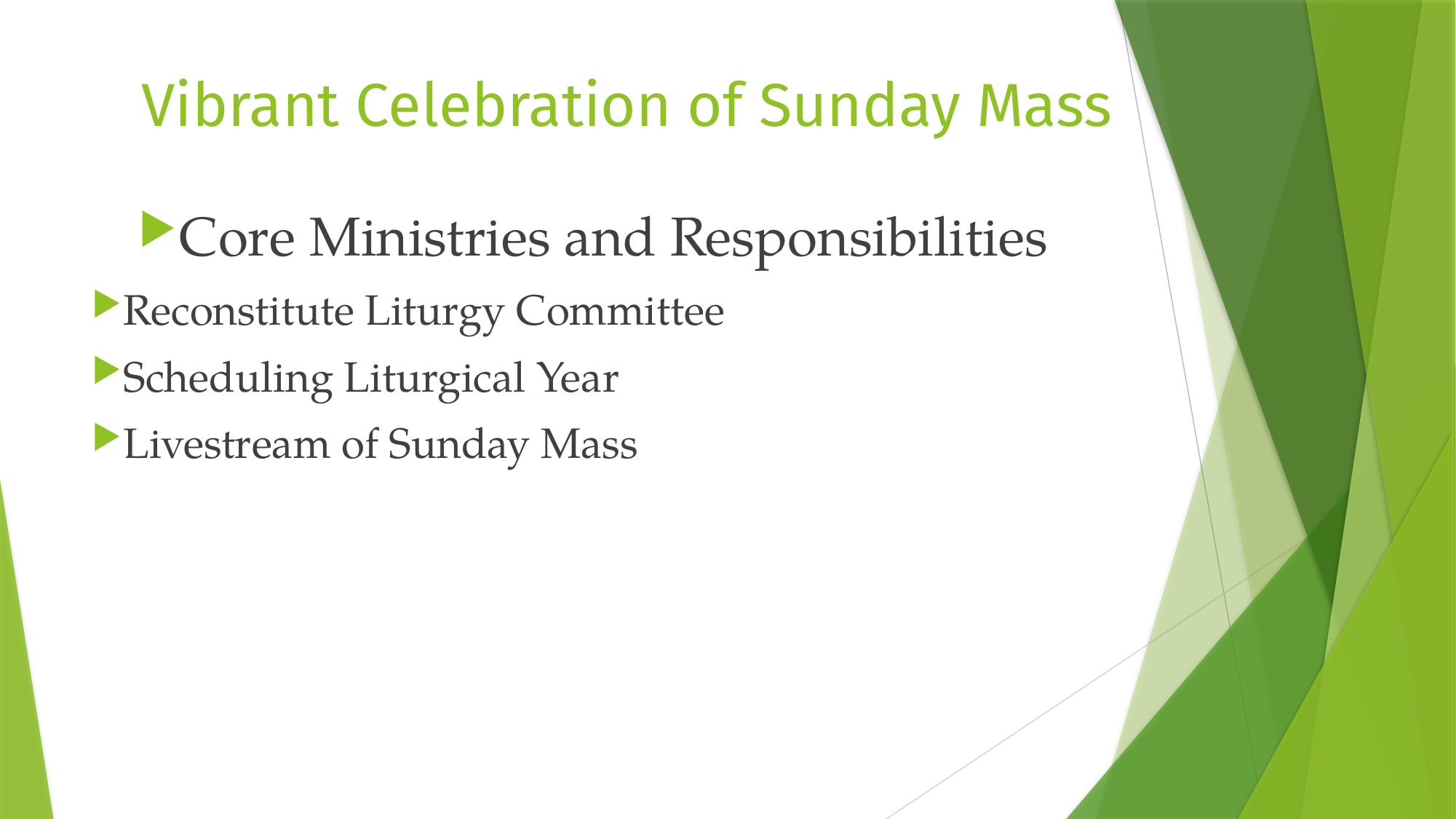

# Vibrant Celebration of Sunday Mass
Core Ministries and Responsibilities
Reconstitute Liturgy Committee
Scheduling Liturgical Year
Livestream of Sunday Mass